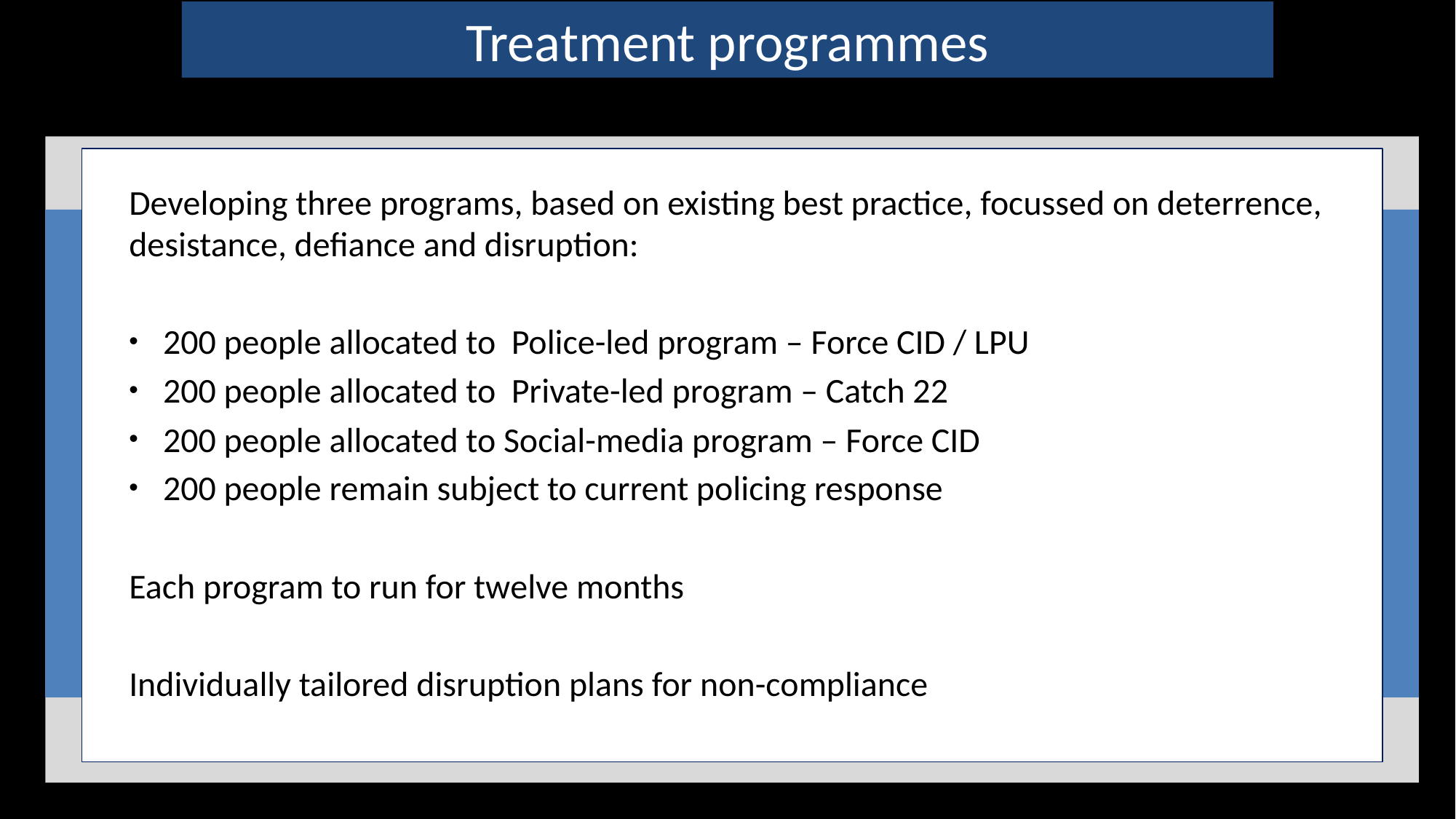

Treatment programmes

 No One View
 Operating Level 1 – Level 3
 Increased Risk
 Current Threat
 SIO lead

Developing three programs, based on existing best practice, focussed on deterrence, desistance, defiance and disruption:

200 people allocated to  Police-led program – Force CID / LPU
200 people allocated to  Private-led program – Catch 22
200 people allocated to Social-media program – Force CID
200 people remain subject to current policing response

Each program to run for twelve months

Individually tailored disruption plans for non-compliance